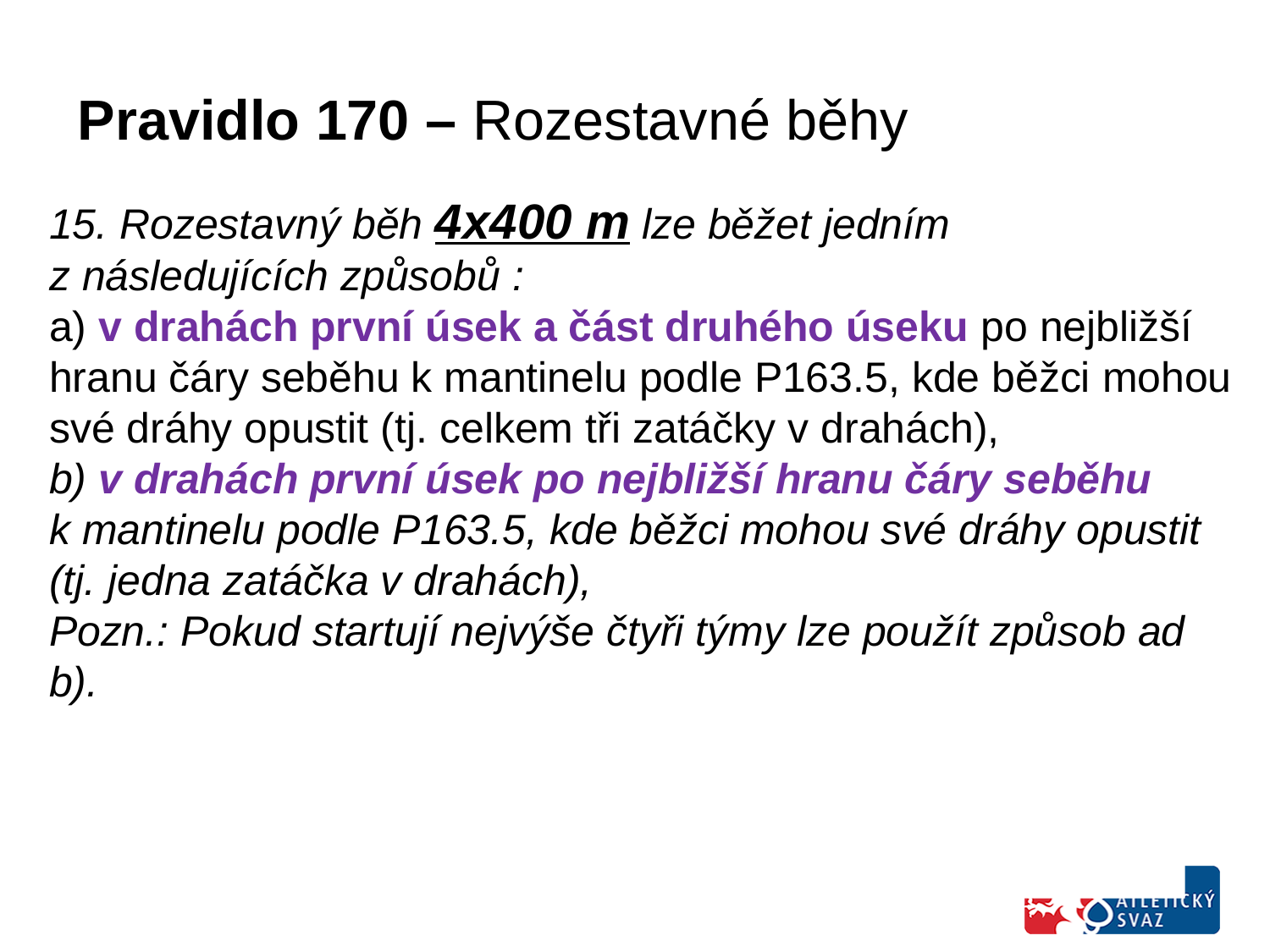

# Pravidlo 170 – Rozestavné běhy
15. Rozestavný běh 4x400 m lze běžet jedním z následujících způsobů :
a) v drahách první úsek a část druhého úseku po nejbližší hranu čáry seběhu k mantinelu podle P163.5, kde běžci mohou své dráhy opustit (tj. celkem tři zatáčky v drahách),
b) v drahách první úsek po nejbližší hranu čáry seběhu k mantinelu podle P163.5, kde běžci mohou své dráhy opustit (tj. jedna zatáčka v drahách),
Pozn.: Pokud startují nejvýše čtyři týmy lze použít způsob ad b).